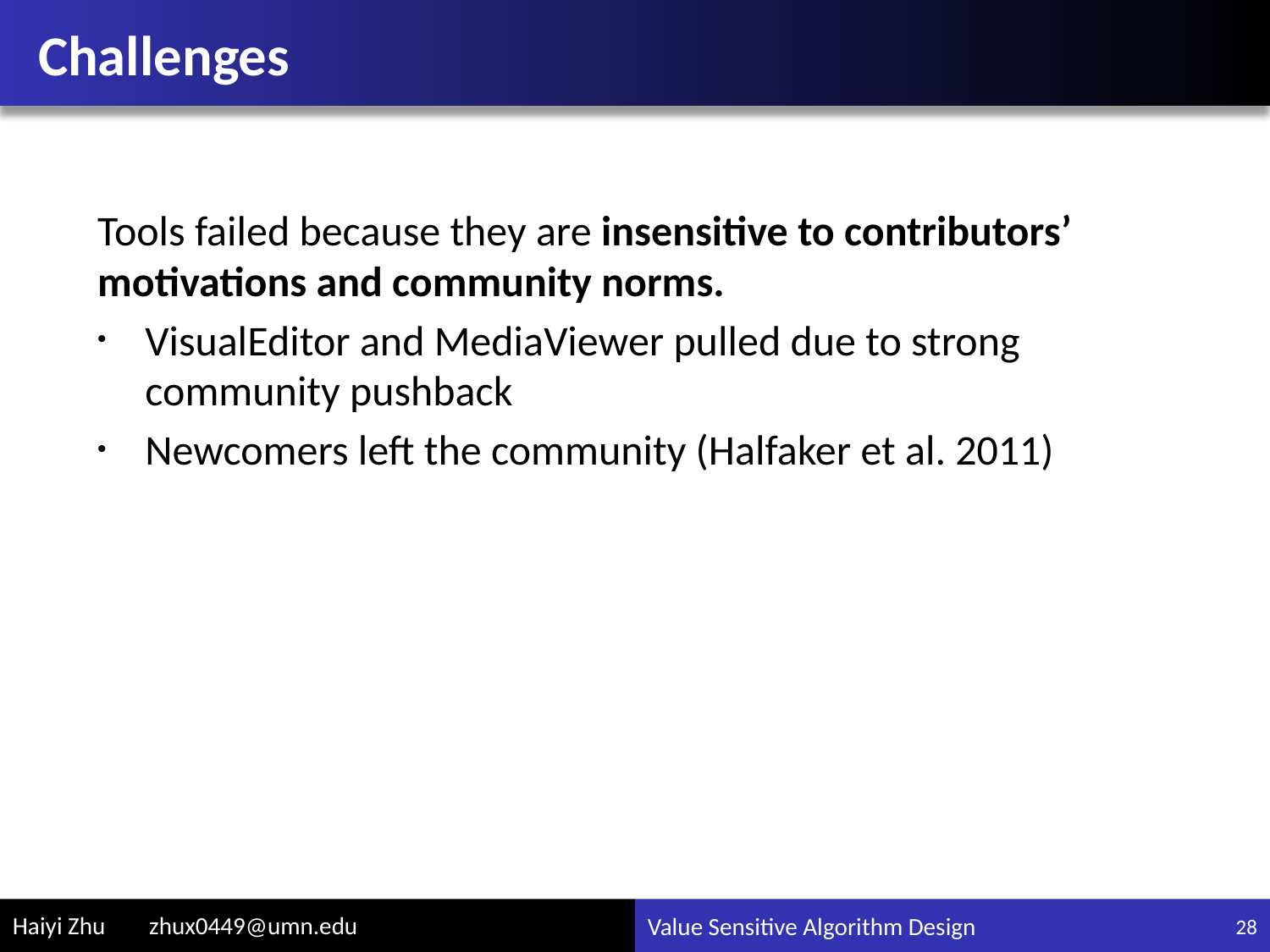

# Challenges
Tools failed because they are insensitive to contributors’ motivations and community norms.
VisualEditor and MediaViewer pulled due to strong community pushback
Newcomers left the community (Halfaker et al. 2011)

28